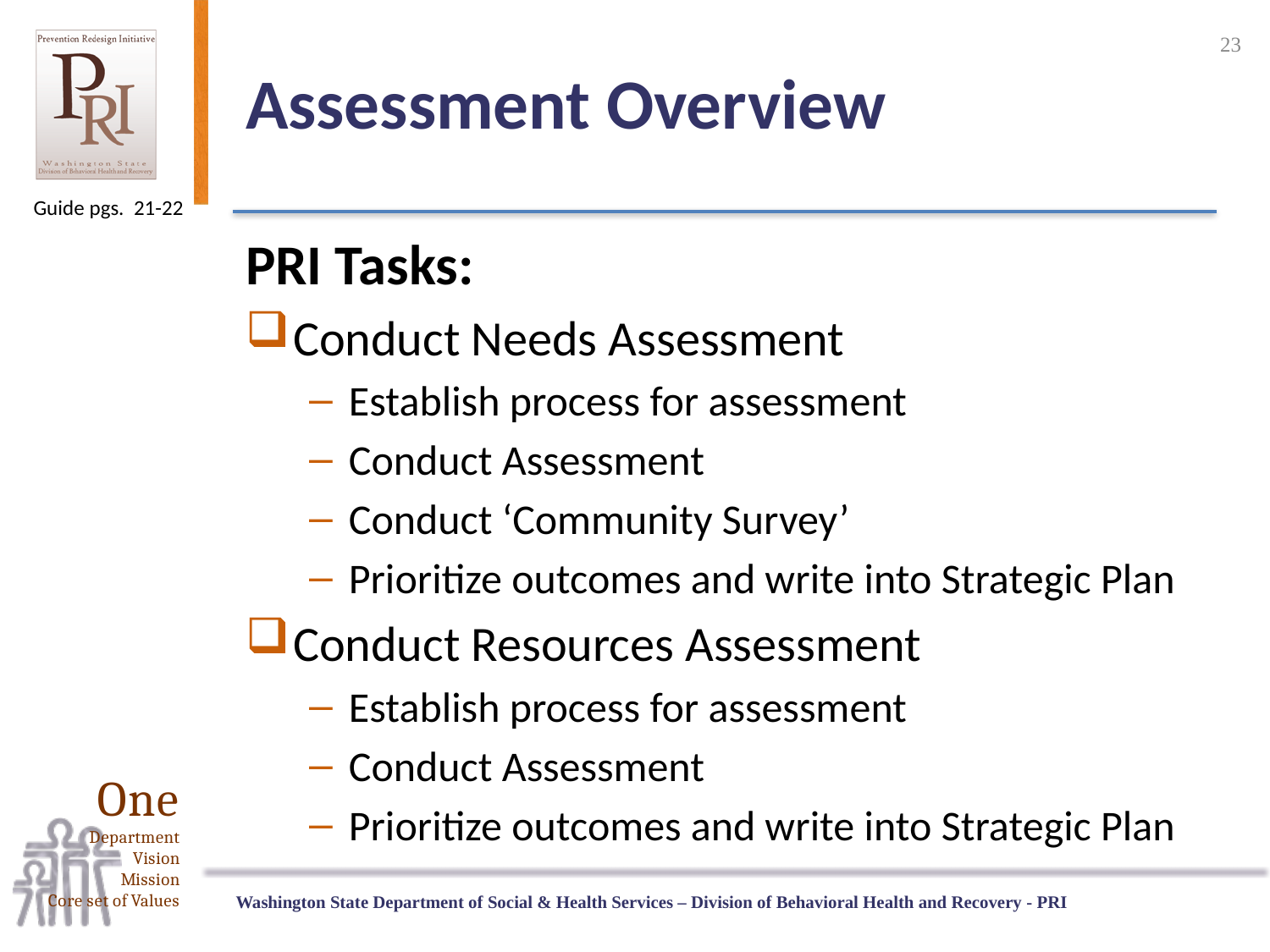

23
# Assessment Overview
Guide pgs.  21-22
PRI Tasks:
Conduct Needs Assessment
Establish process for assessment
Conduct Assessment
Conduct ‘Community Survey’
Prioritize outcomes and write into Strategic Plan
Conduct Resources Assessment
Establish process for assessment
Conduct Assessment
Prioritize outcomes and write into Strategic Plan